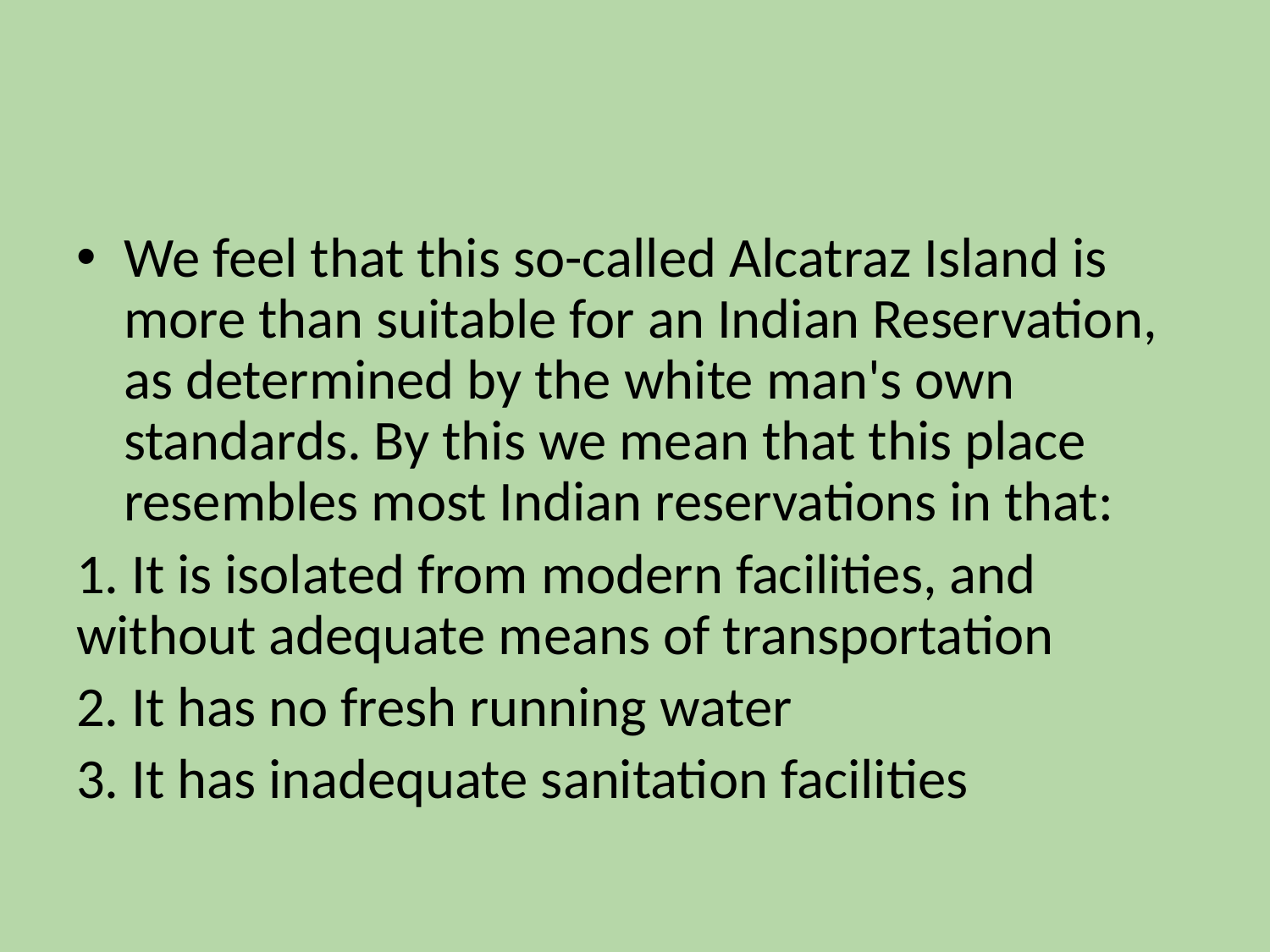

#
We feel that this so-called Alcatraz Island is more than suitable for an Indian Reservation, as determined by the white man's own standards. By this we mean that this place resembles most Indian reservations in that:
1. It is isolated from modern facilities, and without adequate means of transportation
2. It has no fresh running water
3. It has inadequate sanitation facilities